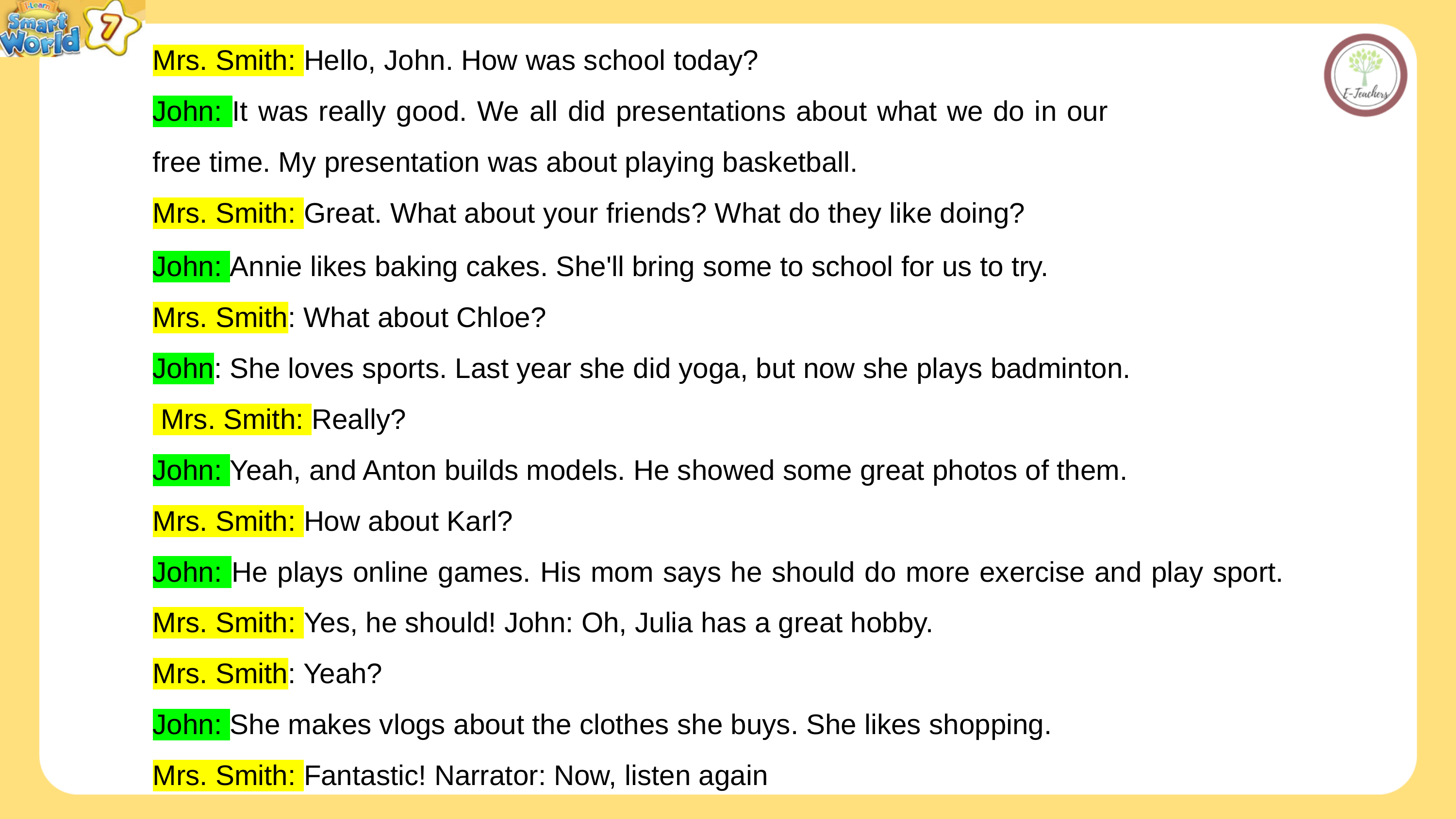

Mrs. Smith: Hello, John. How was school today?
John: It was really good. We all did presentations about what we do in our free time. My presentation was about playing basketball.
Mrs. Smith: Great. What about your friends? What do they like doing?
John: Annie likes baking cakes. She'll bring some to school for us to try.
Mrs. Smith: What about Chloe?
John: She loves sports. Last year she did yoga, but now she plays badminton.
 Mrs. Smith: Really?
John: Yeah, and Anton builds models. He showed some great photos of them.
Mrs. Smith: How about Karl?
John: He plays online games. His mom says he should do more exercise and play sport. Mrs. Smith: Yes, he should! John: Oh, Julia has a great hobby.
Mrs. Smith: Yeah?
John: She makes vlogs about the clothes she buys. She likes shopping.
Mrs. Smith: Fantastic! Narrator: Now, listen again